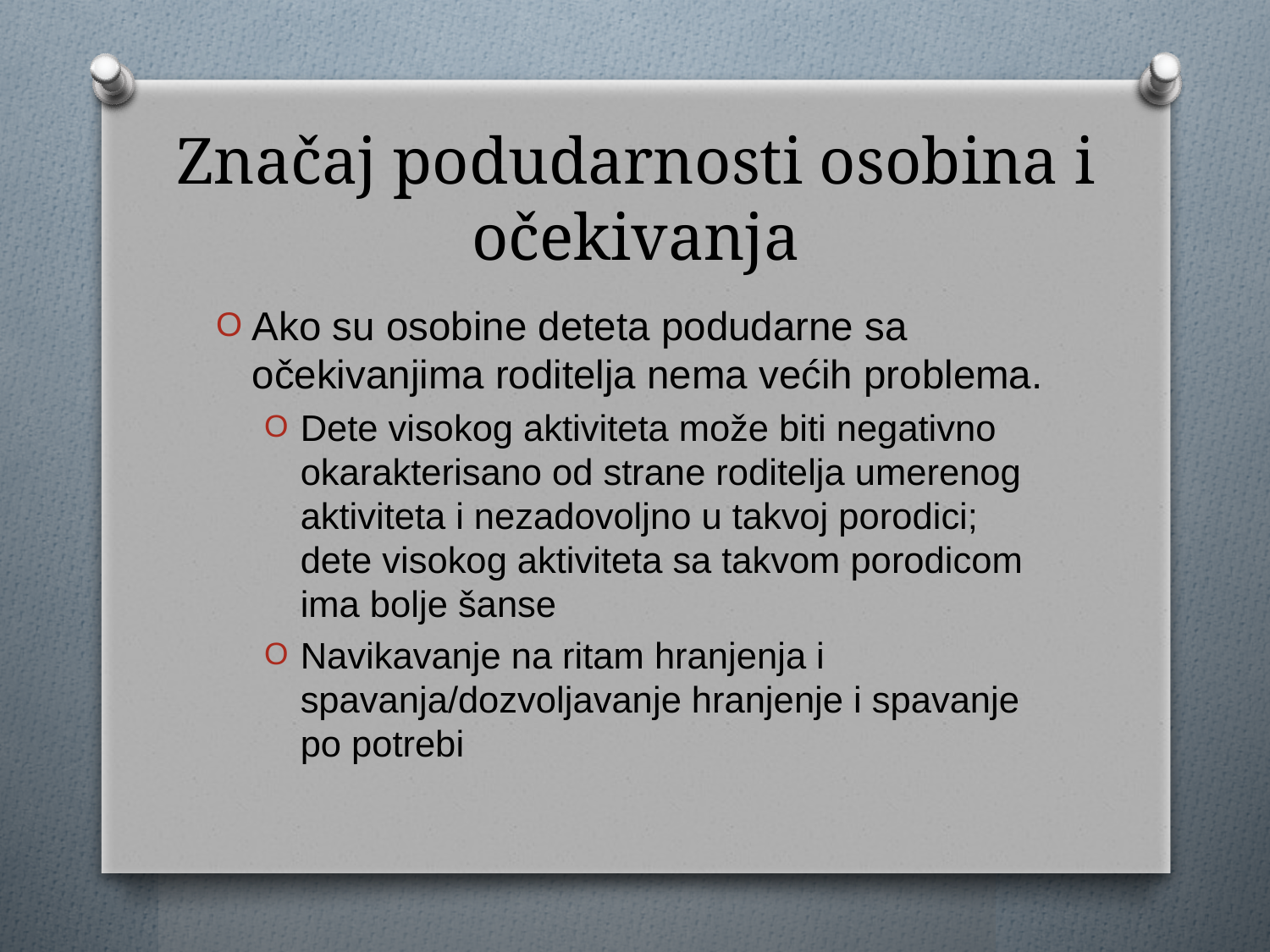

# Značaj podudarnosti osobina i očekivanja
Ako su osobine deteta podudarne sa očekivanjima roditelja nema većih problema.
Dete visokog aktiviteta može biti negativno okarakterisano od strane roditelja umerenog aktiviteta i nezadovoljno u takvoj porodici; dete visokog aktiviteta sa takvom porodicom ima bolje šanse
Navikavanje na ritam hranjenja i spavanja/dozvoljavanje hranjenje i spavanje po potrebi